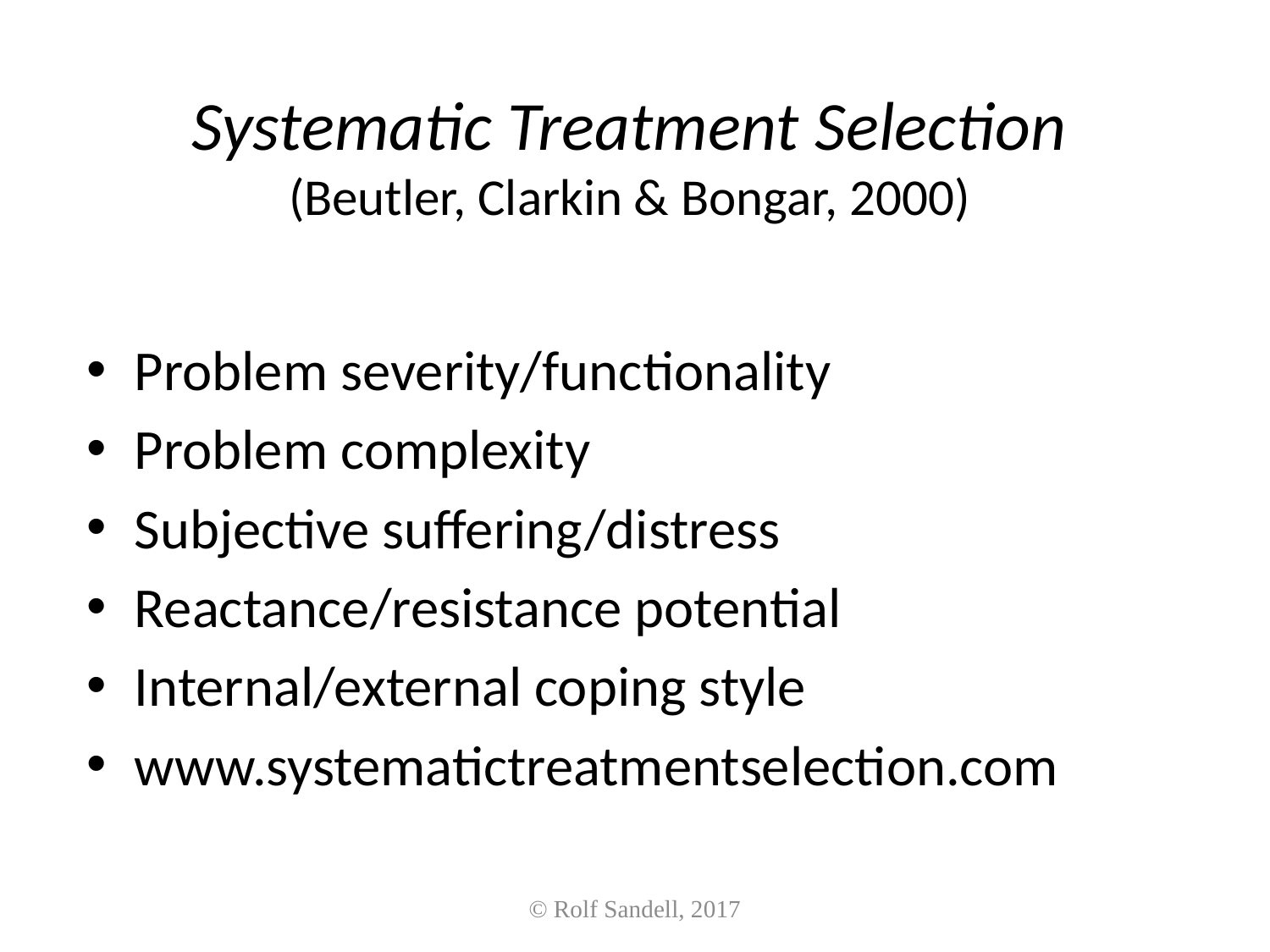

# Systematic Treatment Selection (Beutler, Clarkin & Bongar, 2000)
Problem severity/functionality
Problem complexity
Subjective suffering/distress
Reactance/resistance potential
Internal/external coping style
www.systematictreatmentselection.com

© Rolf Sandell, 2017